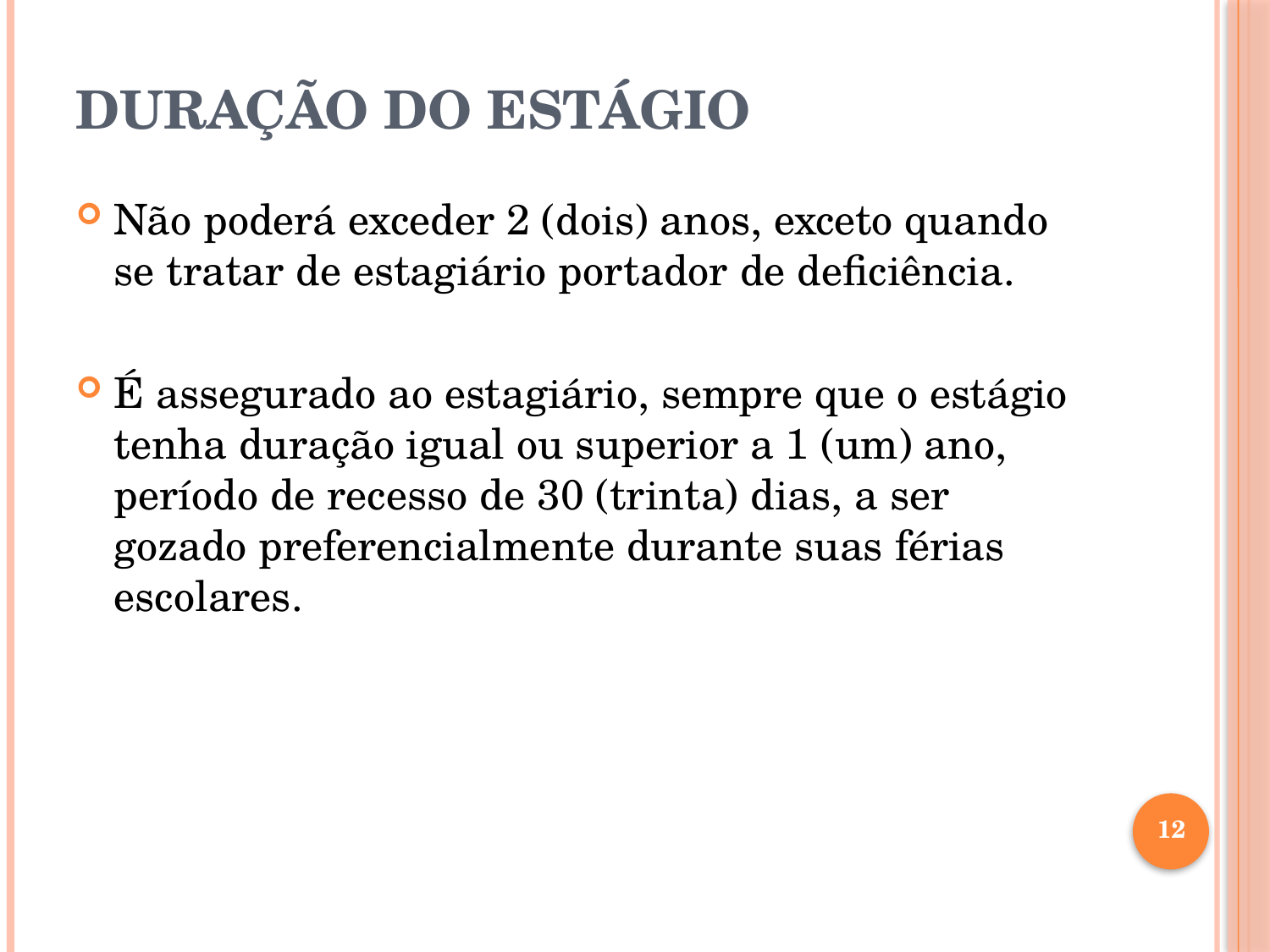

# duração do estágio
Não poderá exceder 2 (dois) anos, exceto quando se tratar de estagiário portador de deficiência.

É assegurado ao estagiário, sempre que o estágio tenha duração igual ou superior a 1 (um) ano, período de recesso de 30 (trinta) dias, a ser gozado preferencialmente durante suas férias escolares.
12